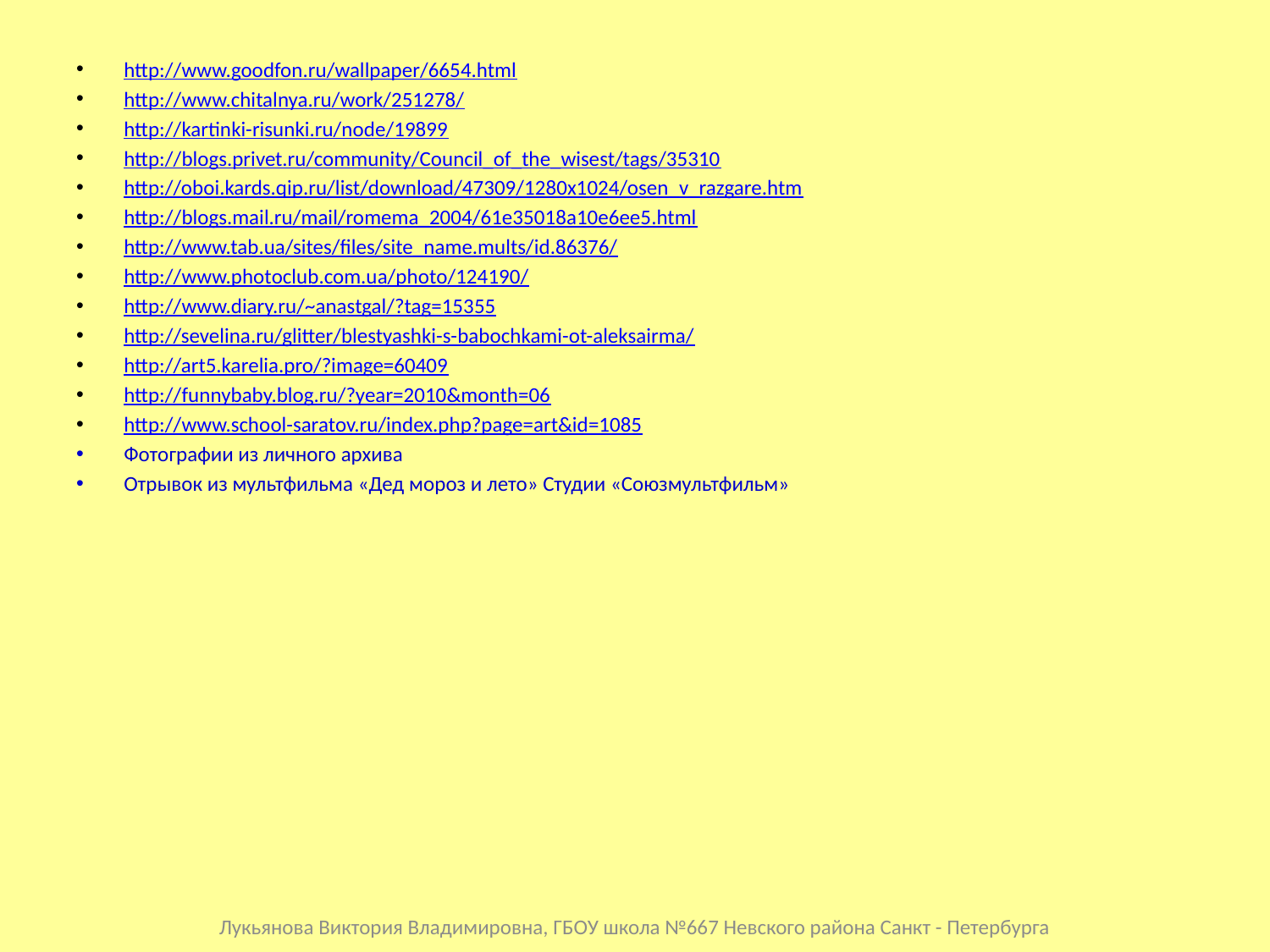

http://www.goodfon.ru/wallpaper/6654.html
http://www.chitalnya.ru/work/251278/
http://kartinki-risunki.ru/node/19899
http://blogs.privet.ru/community/Council_of_the_wisest/tags/35310
http://oboi.kards.qip.ru/list/download/47309/1280x1024/osen_v_razgare.htm
http://blogs.mail.ru/mail/romema_2004/61e35018a10e6ee5.html
http://www.tab.ua/sites/files/site_name.mults/id.86376/
http://www.photoclub.com.ua/photo/124190/
http://www.diary.ru/~anastgal/?tag=15355
http://sevelina.ru/glitter/blestyashki-s-babochkami-ot-aleksairma/
http://art5.karelia.pro/?image=60409
http://funnybaby.blog.ru/?year=2010&month=06
http://www.school-saratov.ru/index.php?page=art&id=1085
Фотографии из личного архива
Отрывок из мультфильма «Дед мороз и лето» Студии «Союзмультфильм»

Лукьянова Виктория Владимировна, ГБОУ школа №667 Невского района Санкт - Петербурга